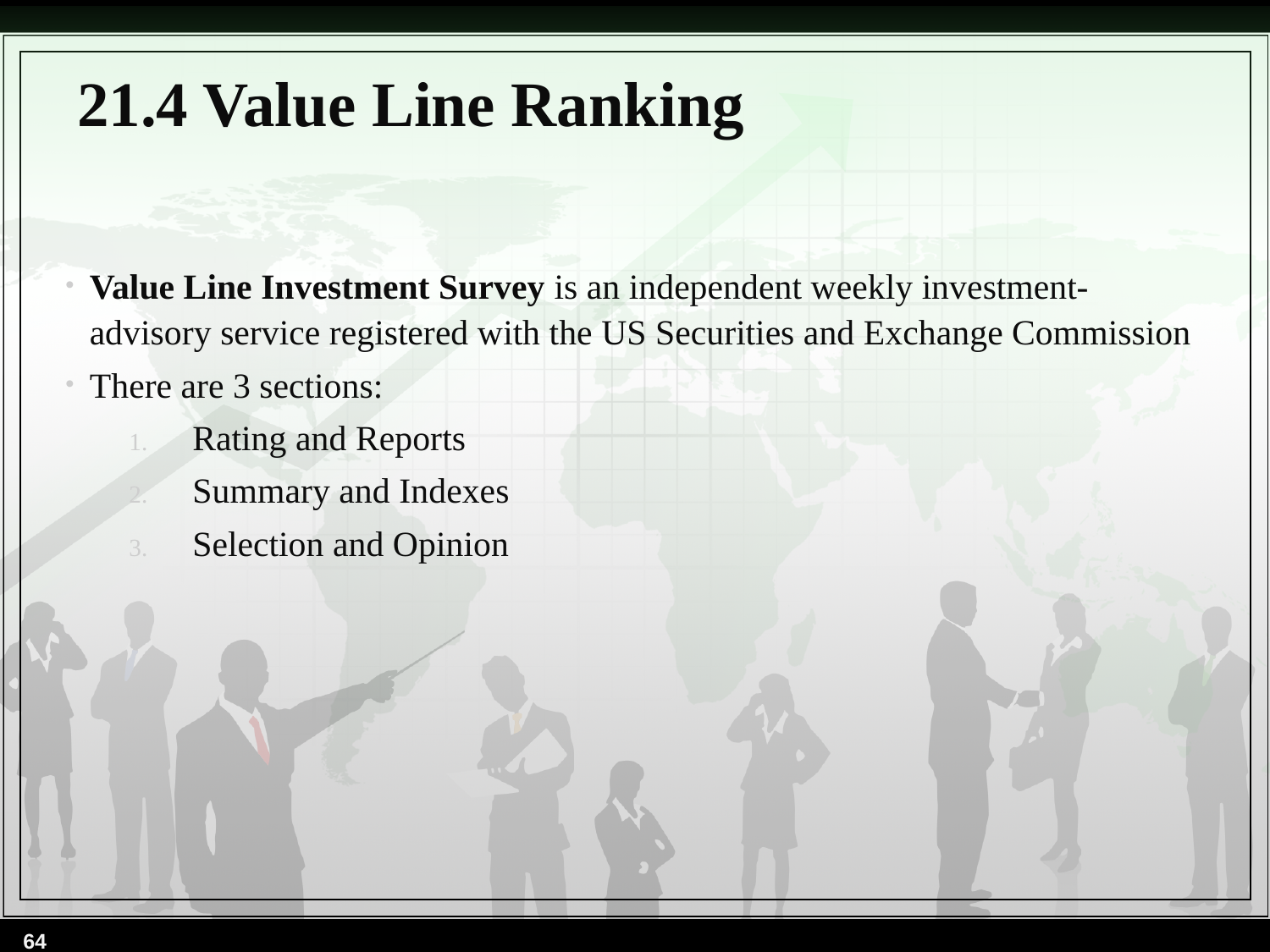

# 21.4 Value Line Ranking
Value Line Investment Survey is an independent weekly investment-advisory service registered with the US Securities and Exchange Commission
There are 3 sections:
Rating and Reports
Summary and Indexes
Selection and Opinion
64